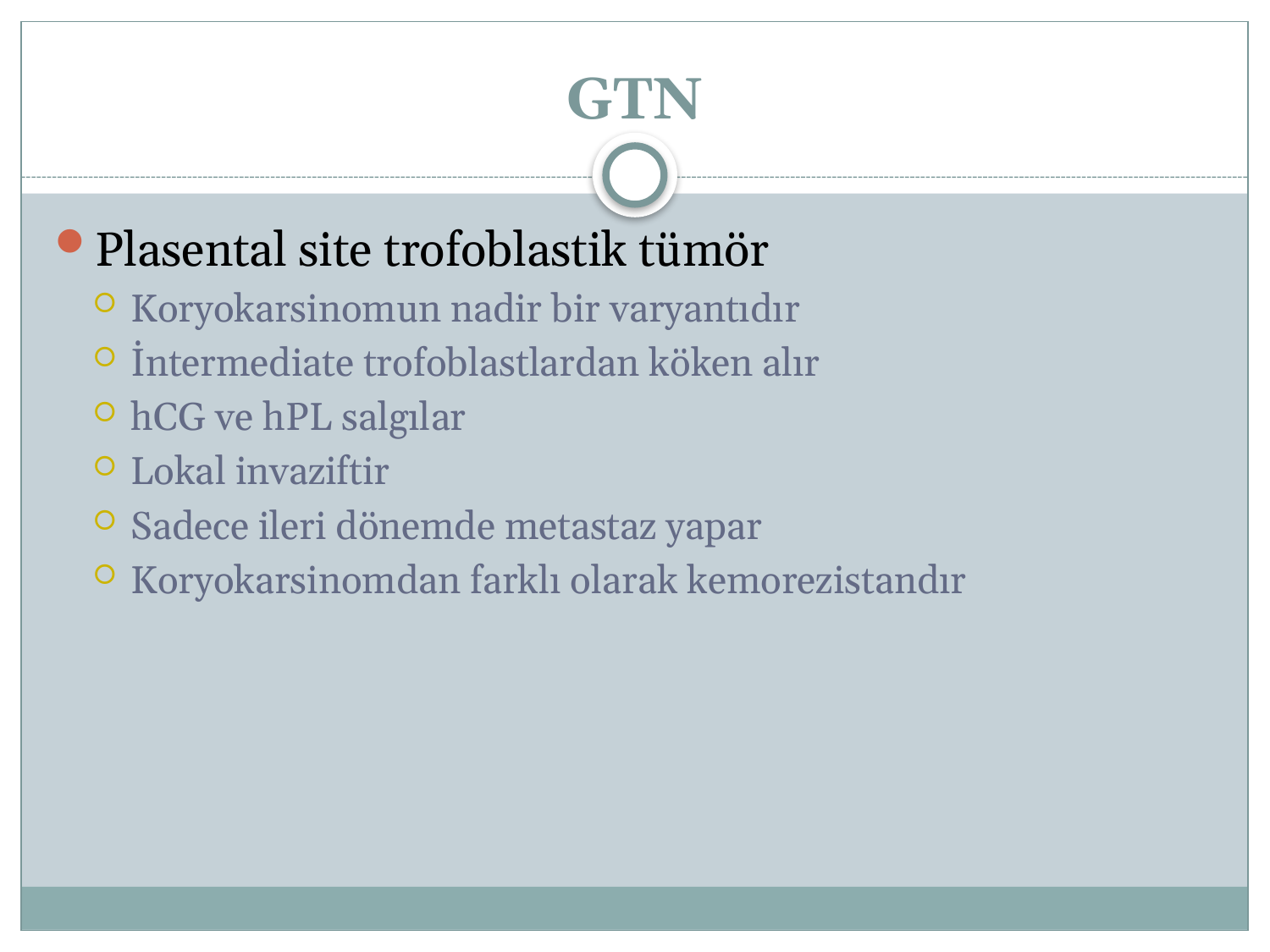

# GTN
Plasental site trofoblastik tümör
Koryokarsinomun nadir bir varyantıdır
İntermediate trofoblastlardan köken alır
hCG ve hPL salgılar
Lokal invaziftir
Sadece ileri dönemde metastaz yapar
Koryokarsinomdan farklı olarak kemorezistandır